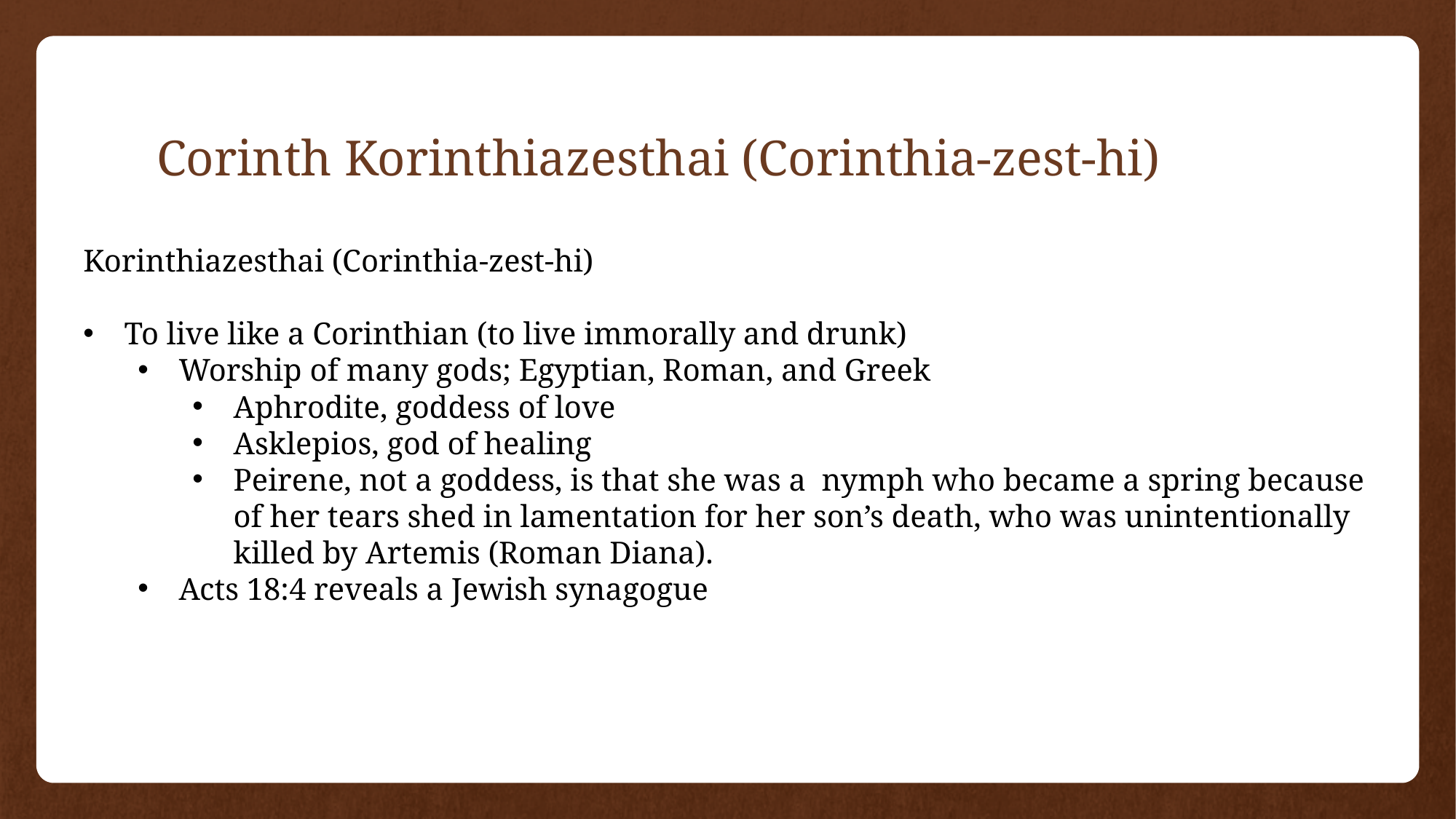

# Corinth Korinthiazesthai (Corinthia-zest-hi)
Korinthiazesthai (Corinthia-zest-hi)

To live like a Corinthian (to live immorally and drunk)
Worship of many gods; Egyptian, Roman, and Greek
Aphrodite, goddess of love
Asklepios, god of healing
Peirene, not a goddess, is that she was a  nymph who became a spring because of her tears shed in lamentation for her son’s death, who was unintentionally killed by Artemis (Roman Diana).
Acts 18:4 reveals a Jewish synagogue